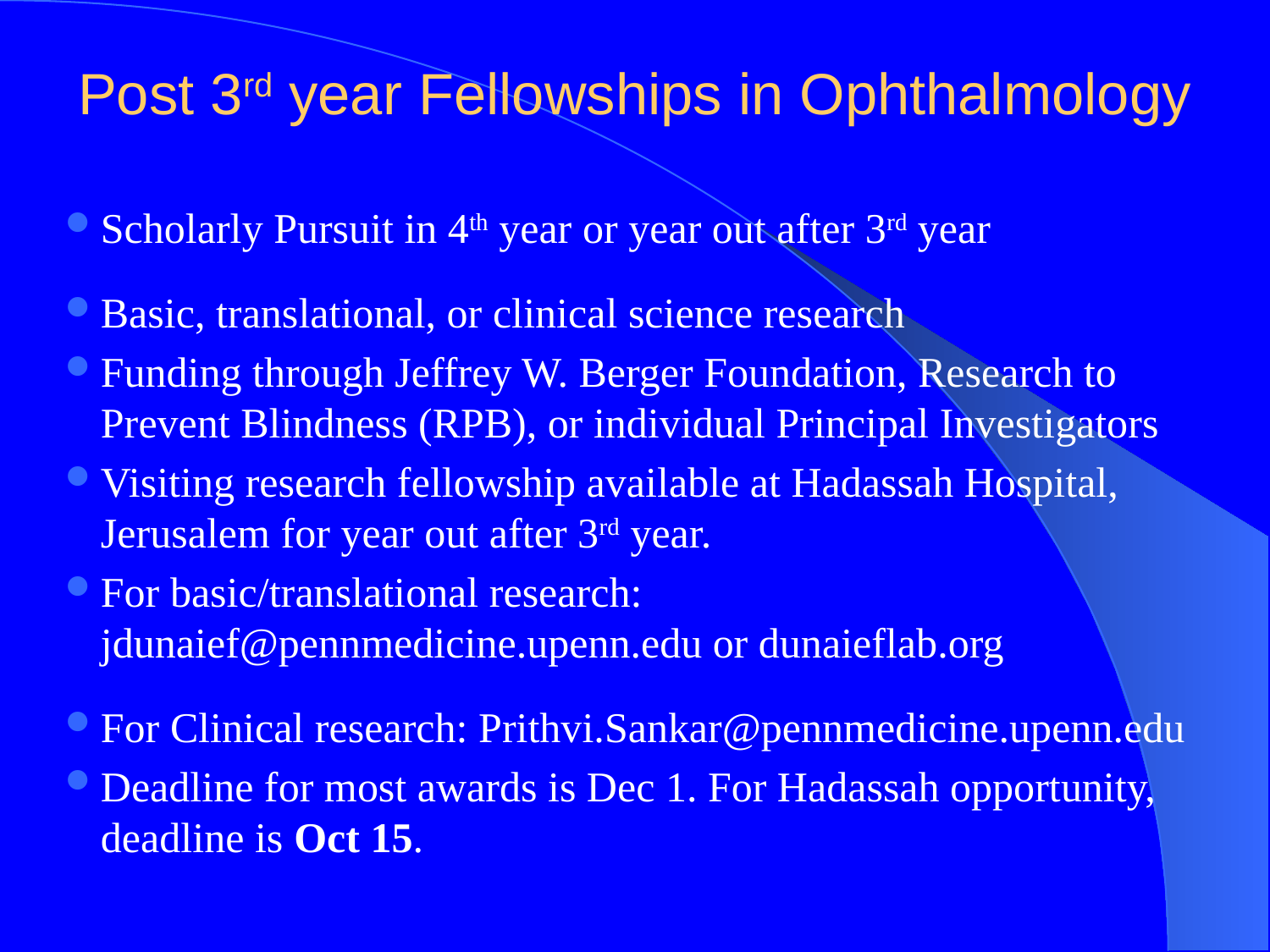

# Post 3rd year Fellowships in Ophthalmology
Scholarly Pursuit in 4th year or year out after 3rd year
Basic, translational, or clinical science research
Funding through Jeffrey W. Berger Foundation, Research to Prevent Blindness (RPB), or individual Principal Investigators
Visiting research fellowship available at Hadassah Hospital, Jerusalem for year out after 3rd year.
For basic/translational research: jdunaief@pennmedicine.upenn.edu or dunaieflab.org
For Clinical research: Prithvi.Sankar@pennmedicine.upenn.edu
Deadline for most awards is Dec 1. For Hadassah opportunity, deadline is Oct 15.